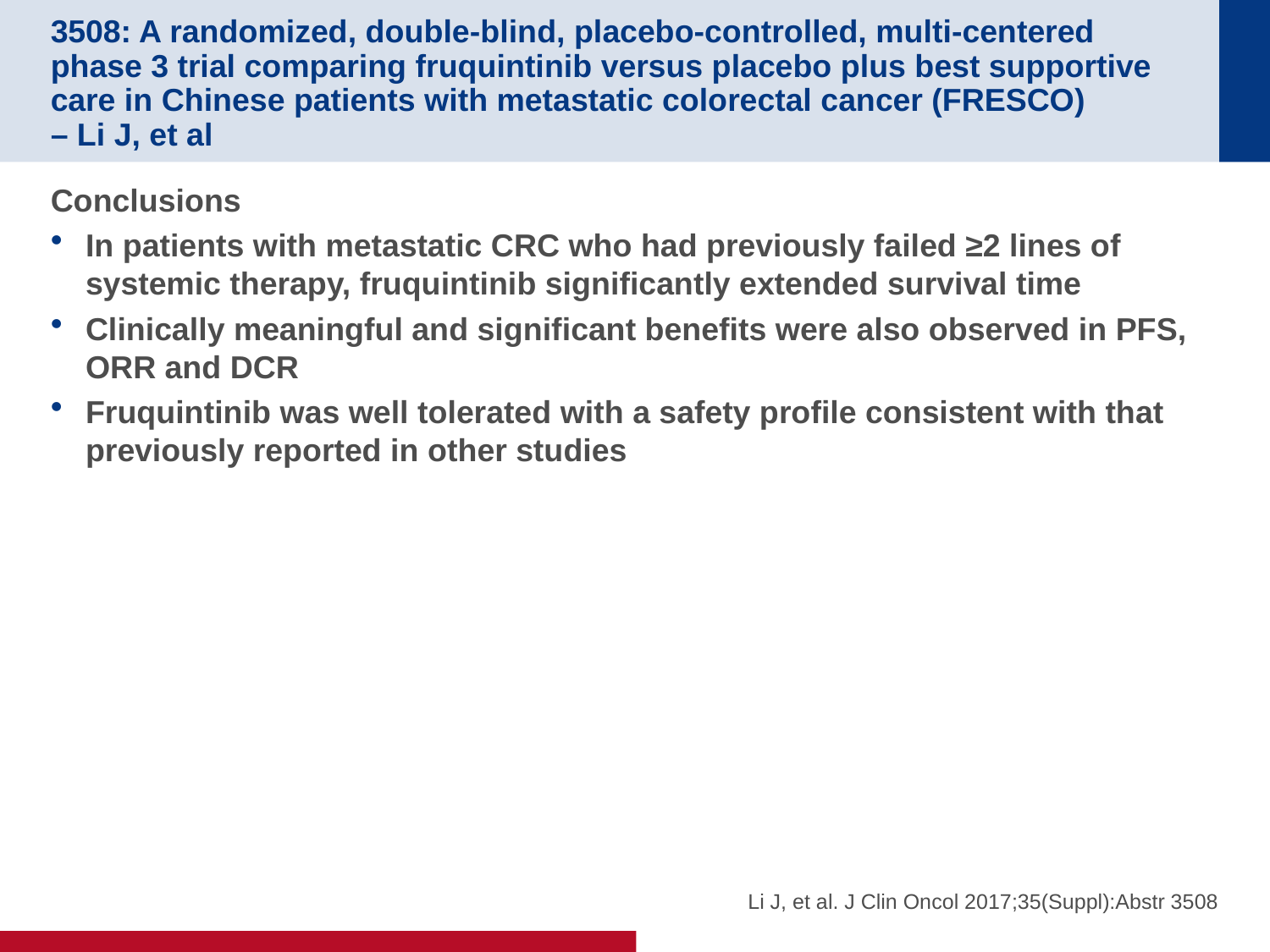

# 3508: A randomized, double-blind, placebo-controlled, multi-centered phase 3 trial comparing fruquintinib versus placebo plus best supportive care in Chinese patients with metastatic colorectal cancer (FRESCO) – Li J, et al
Conclusions
In patients with metastatic CRC who had previously failed ≥2 lines of systemic therapy, fruquintinib significantly extended survival time
Clinically meaningful and significant benefits were also observed in PFS, ORR and DCR
Fruquintinib was well tolerated with a safety profile consistent with that previously reported in other studies
Li J, et al. J Clin Oncol 2017;35(Suppl):Abstr 3508